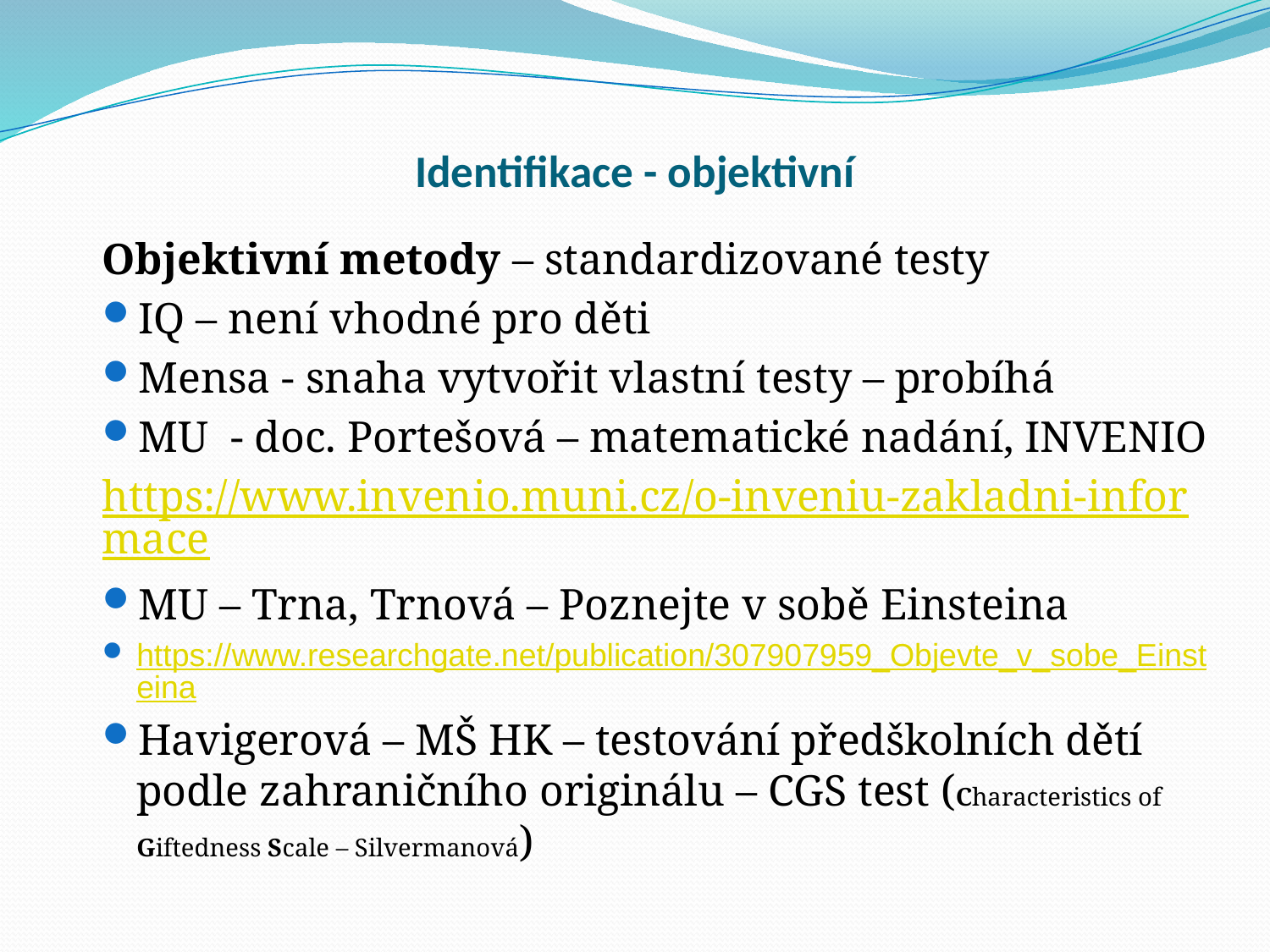

# Identifikace - objektivní
Objektivní metody – standardizované testy
IQ – není vhodné pro děti
Mensa - snaha vytvořit vlastní testy – probíhá
MU  - doc. Portešová – matematické nadání, INVENIO
https://www.invenio.muni.cz/o-inveniu-zakladni-informace
MU – Trna, Trnová – Poznejte v sobě Einsteina
https://www.researchgate.net/publication/307907959_Objevte_v_sobe_Einsteina
Havigerová – MŠ HK – testování předškolních dětí podle zahraničního originálu – CGS test (Characteristics of Giftedness Scale – Silvermanová)